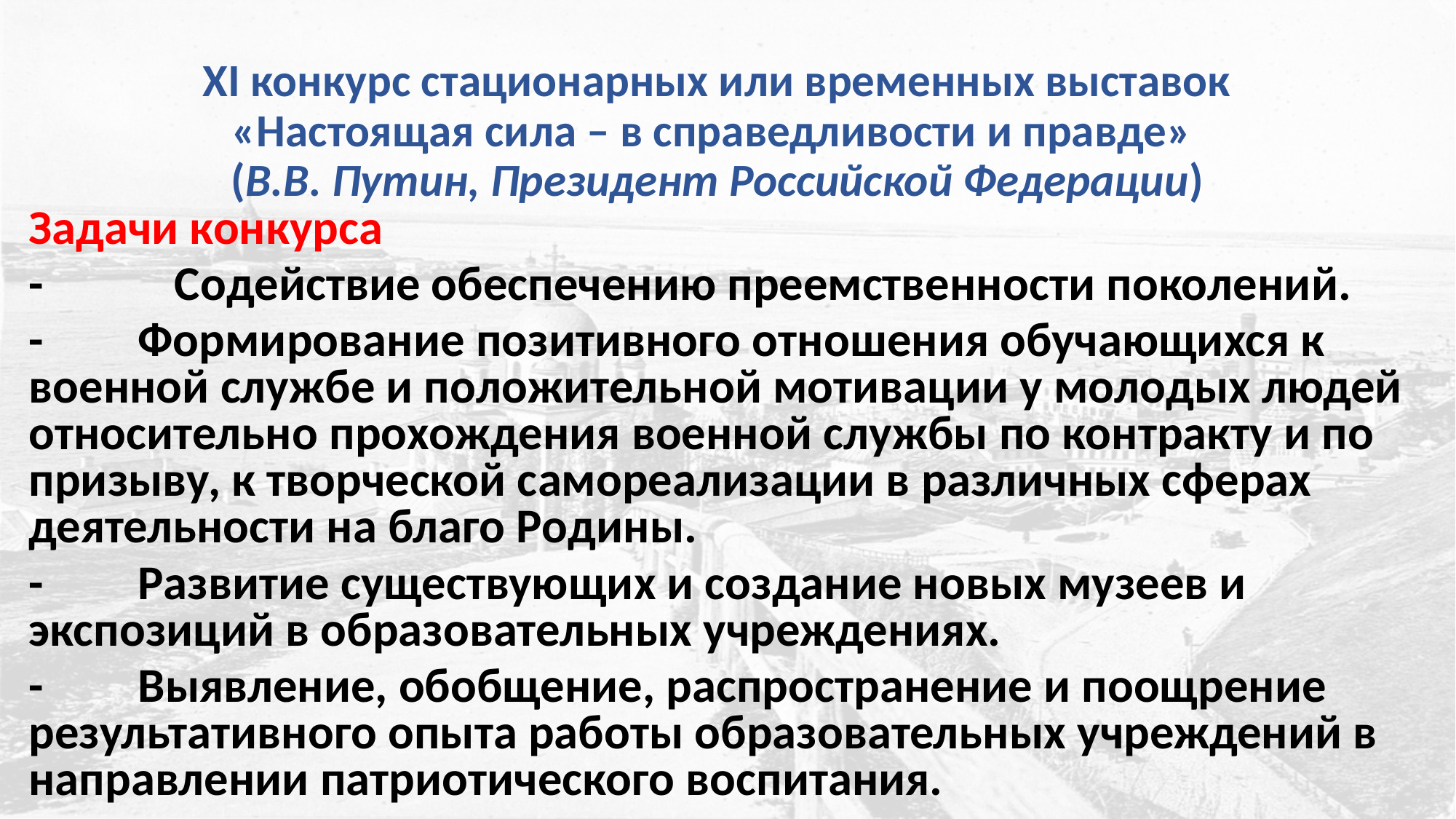

# XI конкурс стационарных или временных выставок «Настоящая сила – в справедливости и правде» (В.В. Путин, Президент Российской Федерации)
Задачи конкурса
-            Содействие обеспечению преемственности поколений.
-	Формирование позитивного отношения обучающихся к военной службе и положительной мотивации у молодых людей относительно прохождения военной службы по контракту и по призыву, к творческой самореализации в различных сферах деятельности на благо Родины.
-	Развитие существующих и создание новых музеев и экспозиций в образовательных учреждениях.
-	Выявление, обобщение, распространение и поощрение результативного опыта работы образовательных учреждений в направлении патриотического воспитания.